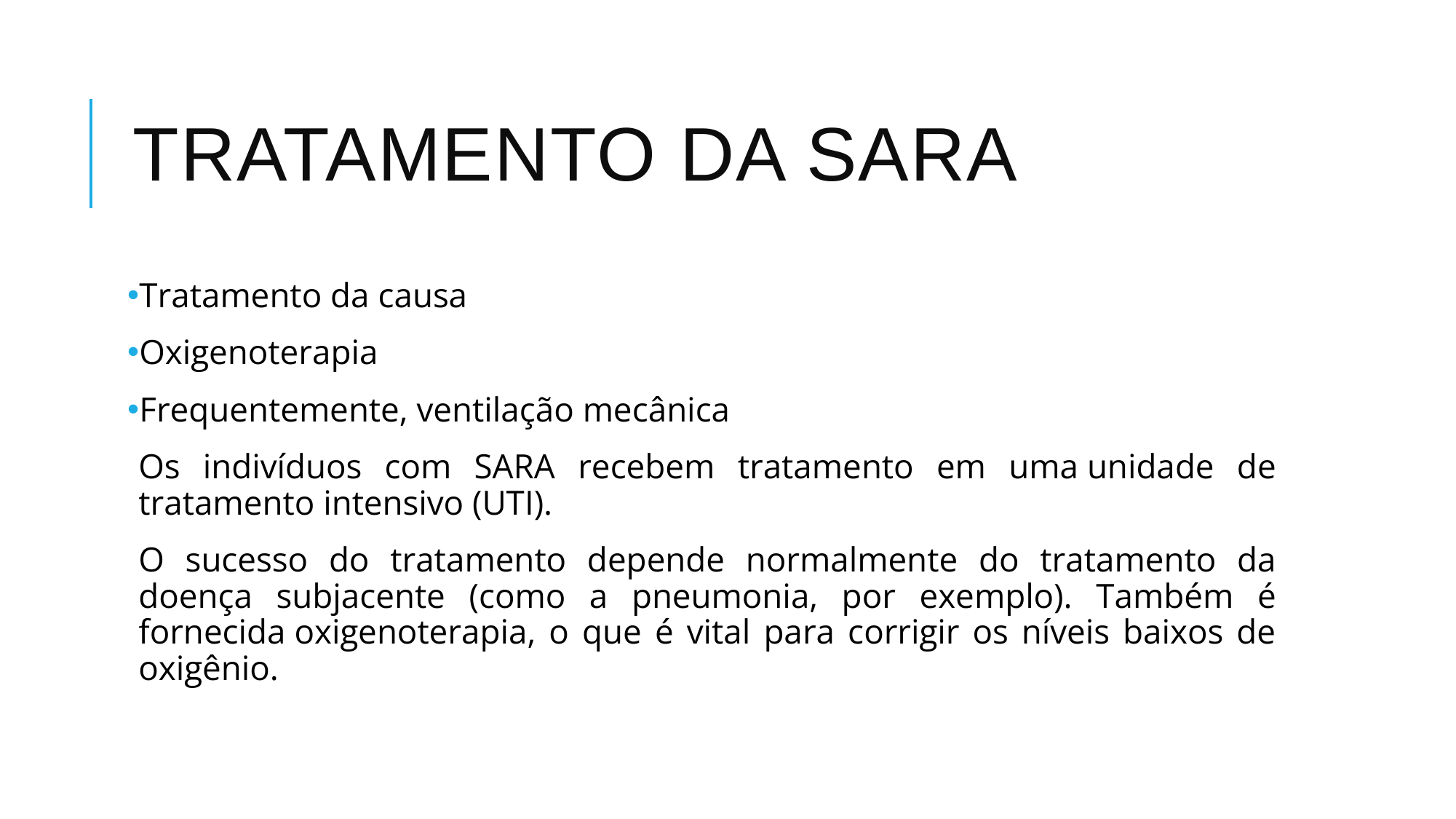

# Tratamento da sara
Tratamento da causa
Oxigenoterapia
Frequentemente, ventilação mecânica
Os indivíduos com SARA recebem tratamento em uma unidade de tratamento intensivo (UTI).
O sucesso do tratamento depende normalmente do tratamento da doença subjacente (como a pneumonia, por exemplo). Também é fornecida oxigenoterapia, o que é vital para corrigir os níveis baixos de oxigênio.